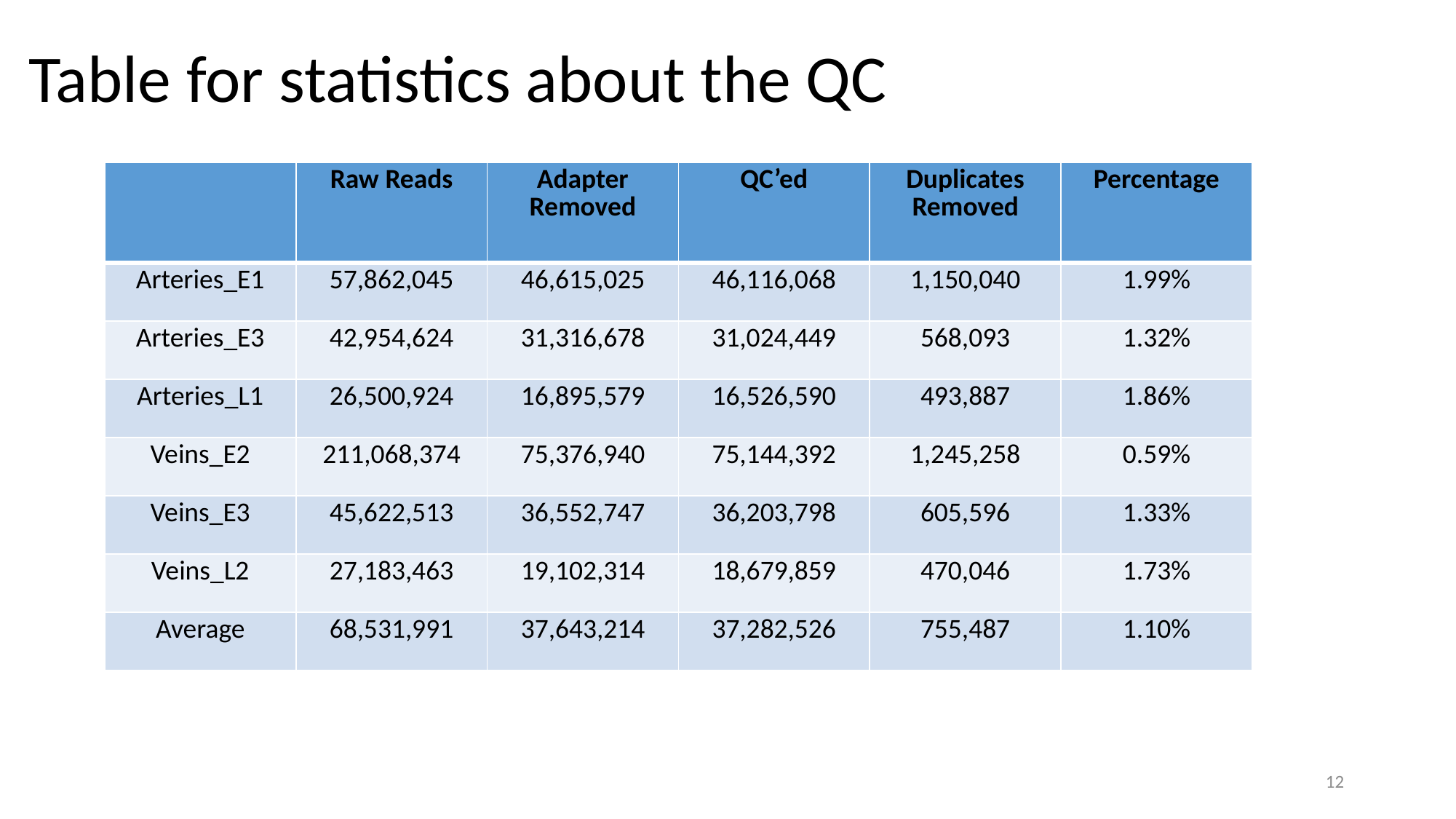

# Table for statistics about the QC
|  | Raw Reads | Adapter Removed | QC’ed | Duplicates Removed | Percentage |
| --- | --- | --- | --- | --- | --- |
| Arteries\_E1 | 57,862,045 | 46,615,025 | 46,116,068 | 1,150,040 | 1.99% |
| Arteries\_E3 | 42,954,624 | 31,316,678 | 31,024,449 | 568,093 | 1.32% |
| Arteries\_L1 | 26,500,924 | 16,895,579 | 16,526,590 | 493,887 | 1.86% |
| Veins\_E2 | 211,068,374 | 75,376,940 | 75,144,392 | 1,245,258 | 0.59% |
| Veins\_E3 | 45,622,513 | 36,552,747 | 36,203,798 | 605,596 | 1.33% |
| Veins\_L2 | 27,183,463 | 19,102,314 | 18,679,859 | 470,046 | 1.73% |
| Average | 68,531,991 | 37,643,214 | 37,282,526 | 755,487 | 1.10% |
12